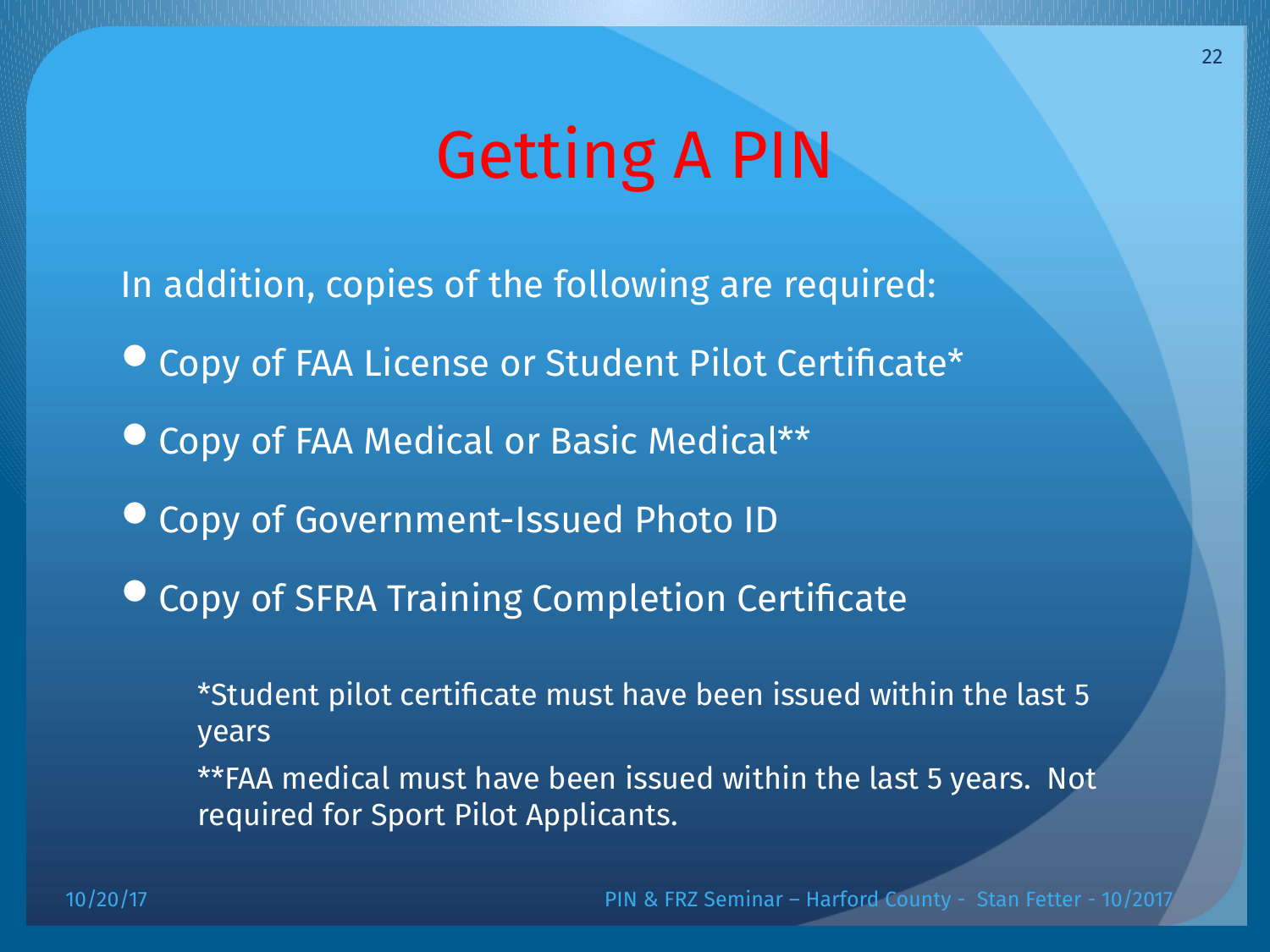

22
# Getting A PIN
In addition, copies of the following are required:
Copy of FAA License or Student Pilot Certificate*
Copy of FAA Medical or Basic Medical**
Copy of Government-Issued Photo ID
Copy of SFRA Training Completion Certificate

*Student pilot certificate must have been issued within the last 5 years
**FAA medical must have been issued within the last 5 years.  Not required for Sport Pilot Applicants.
10/20/17
PIN & FRZ Seminar – Harford County -  Stan Fetter - 10/2017